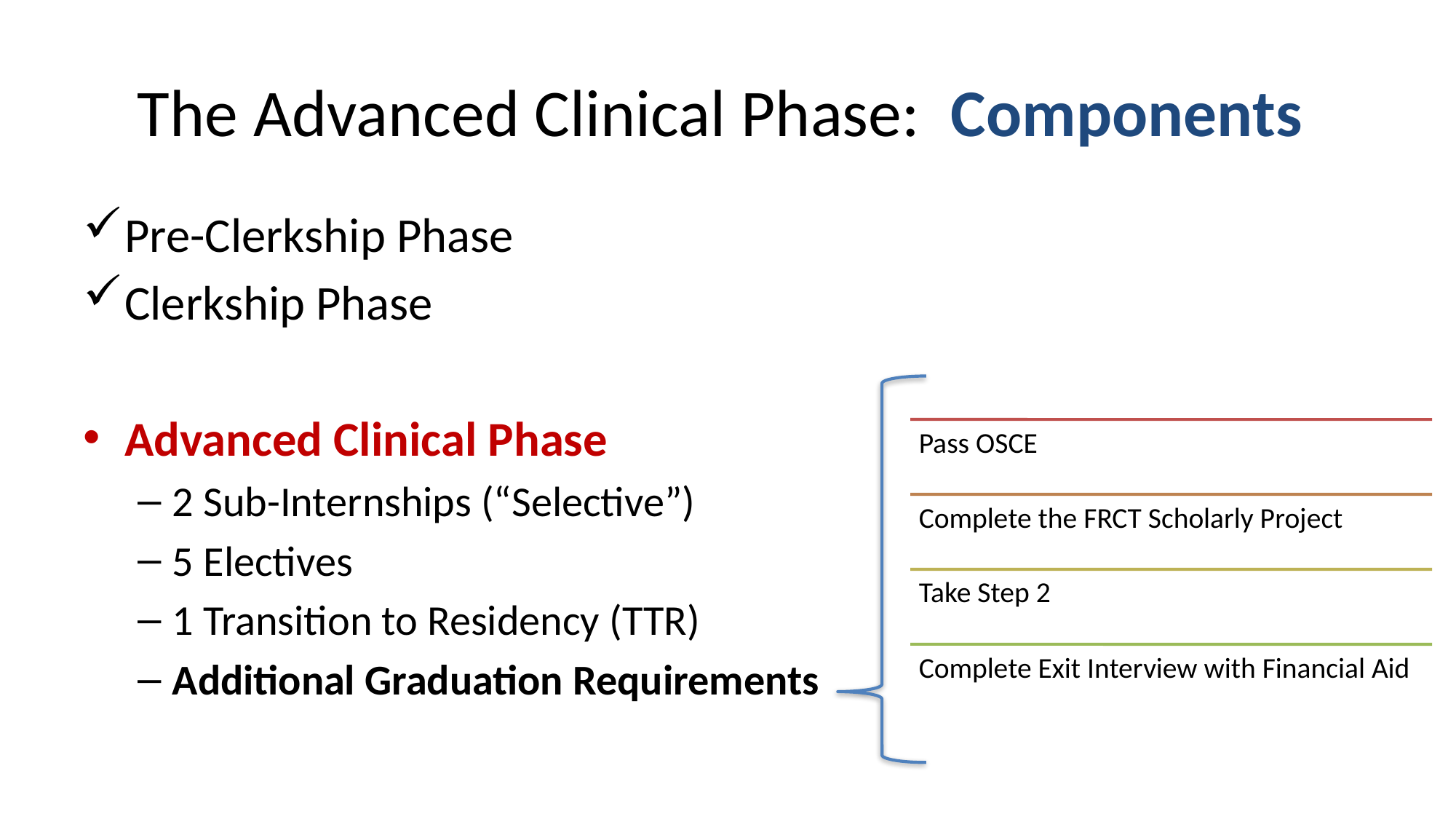

# The Advanced Clinical Phase:  Components
Pre-Clerkship Phase
Clerkship Phase

Advanced Clinical Phase
2 Sub-Internships (“Selective”)
5 Electives
1 Transition to Residency (TTR)
Additional Graduation Requirements

Pass OSCE
Complete the FRCT Scholarly Project
Take Step 2
Complete Exit Interview with Financial Aid